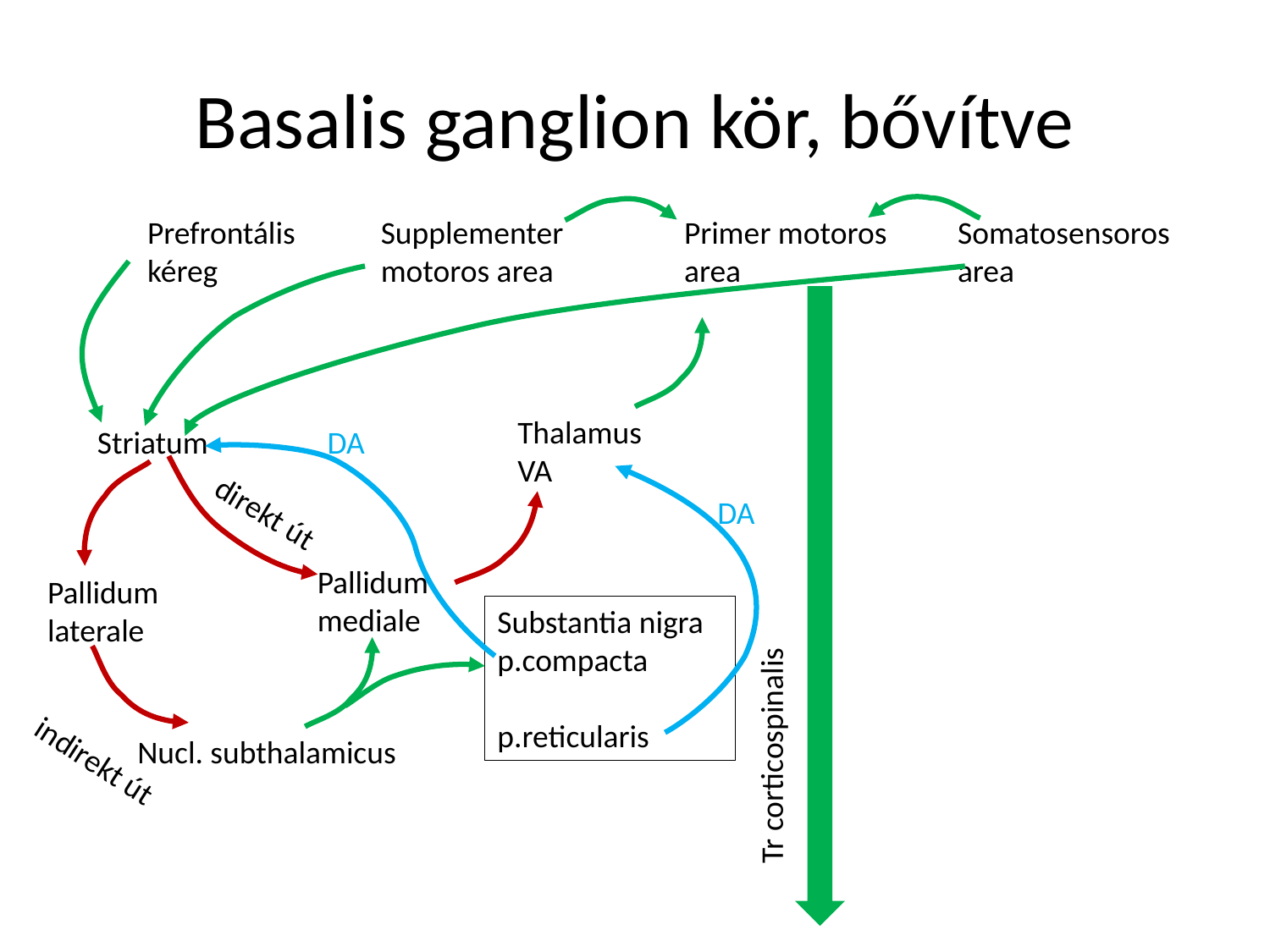

# Basalis ganglion kör, bővítve

Prefrontális
kéreg
Supplementer motoros area
Primer motoros area
Somatosensoros area

Thalamus
VA
Striatum
DA

DA

direkt út
Pallidum mediale
Pallidum laterale
Substantia nigra
p.compacta

p.reticularis

Tr corticospinalis
Nucl. subthalamicus
indirekt út